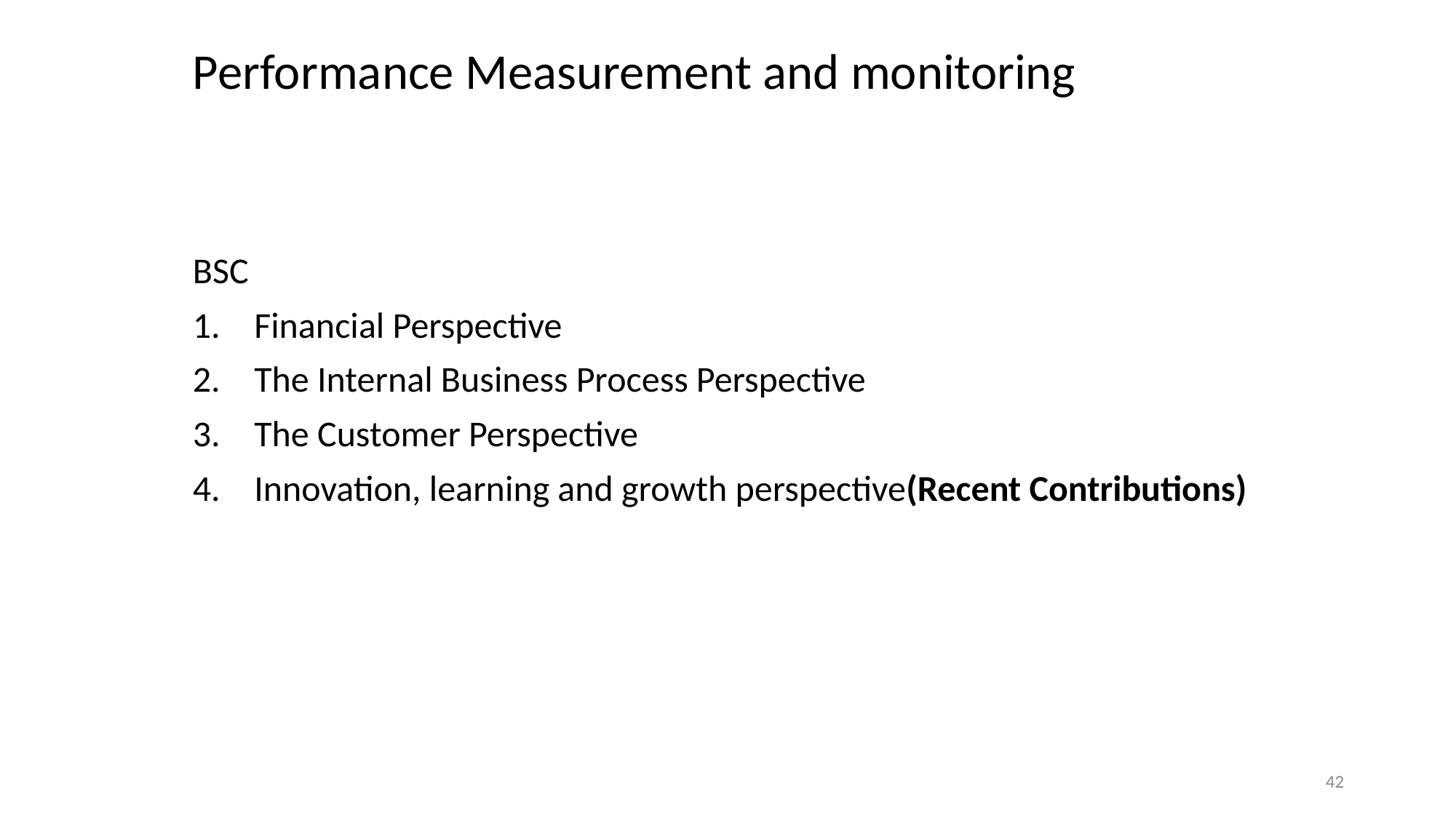

# Performance Measurement and monitoring

BSC
Financial Perspective
The Internal Business Process Perspective
The Customer Perspective
Innovation, learning and growth perspective(Recent Contributions)
42